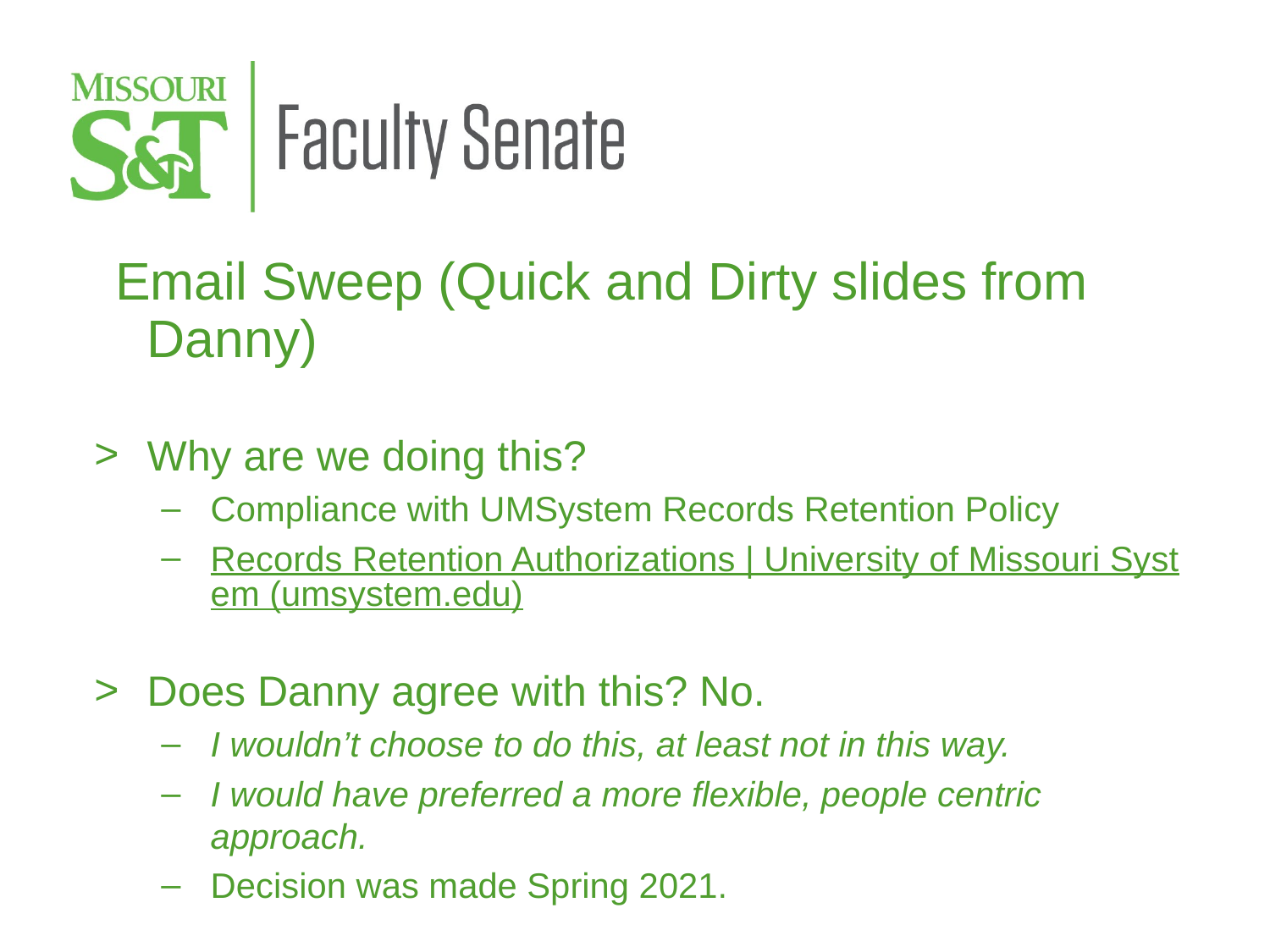

Email Sweep (Quick and Dirty slides from Danny)
Why are we doing this?
Compliance with UMSystem Records Retention Policy
Records Retention Authorizations | University of Missouri System (umsystem.edu)
Does Danny agree with this? No.
I wouldn’t choose to do this, at least not in this way.
I would have preferred a more flexible, people centric approach.
Decision was made Spring 2021.